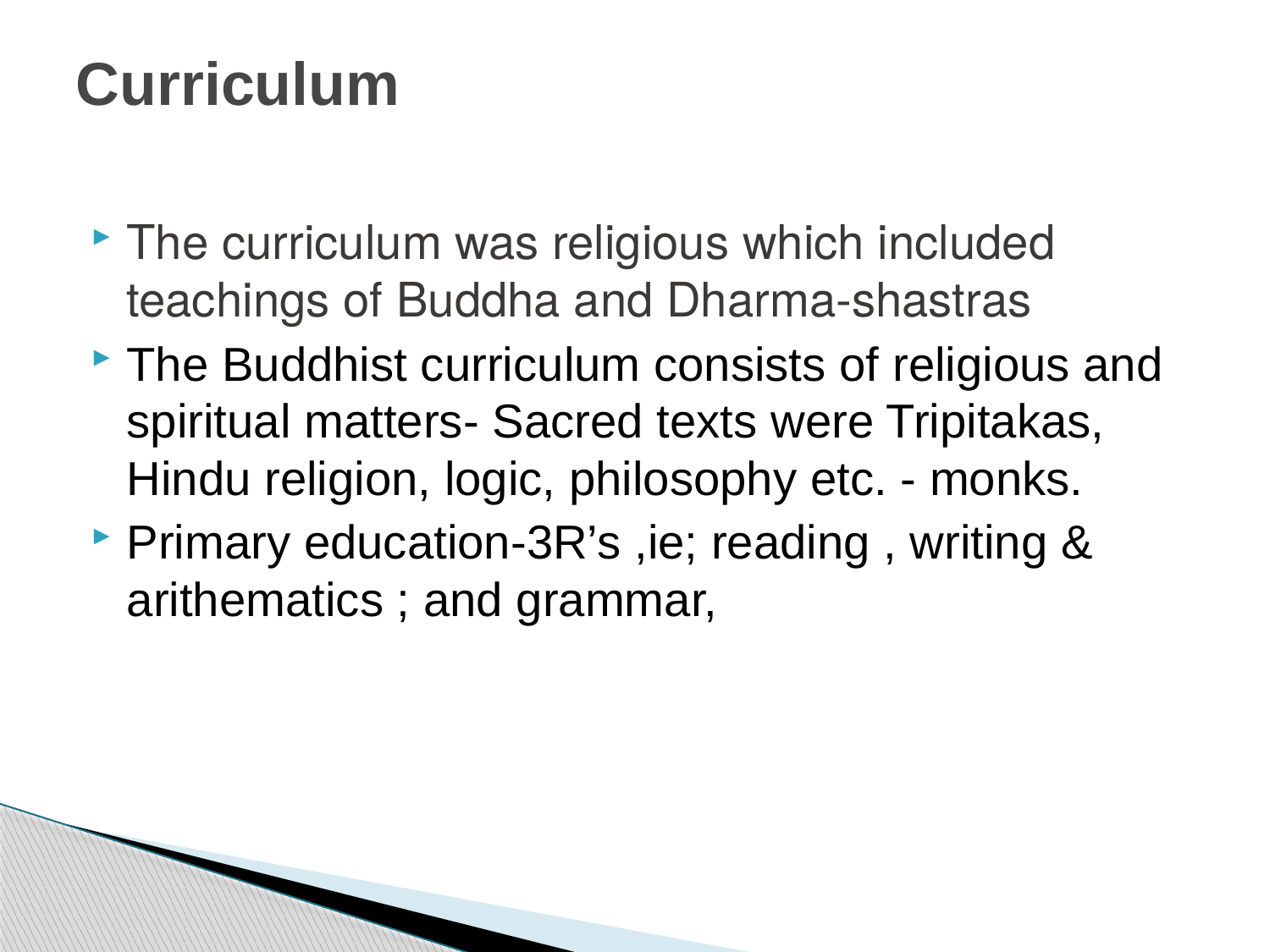

# Curriculum
The curriculum was religious which included teachings of Buddha and Dharma-shastras
The Buddhist curriculum consists of religious and spiritual matters- Sacred texts were Tripitakas, Hindu religion, logic, philosophy etc. - monks.
Primary education-3R’s ,ie; reading , writing & arithematics ; and grammar,